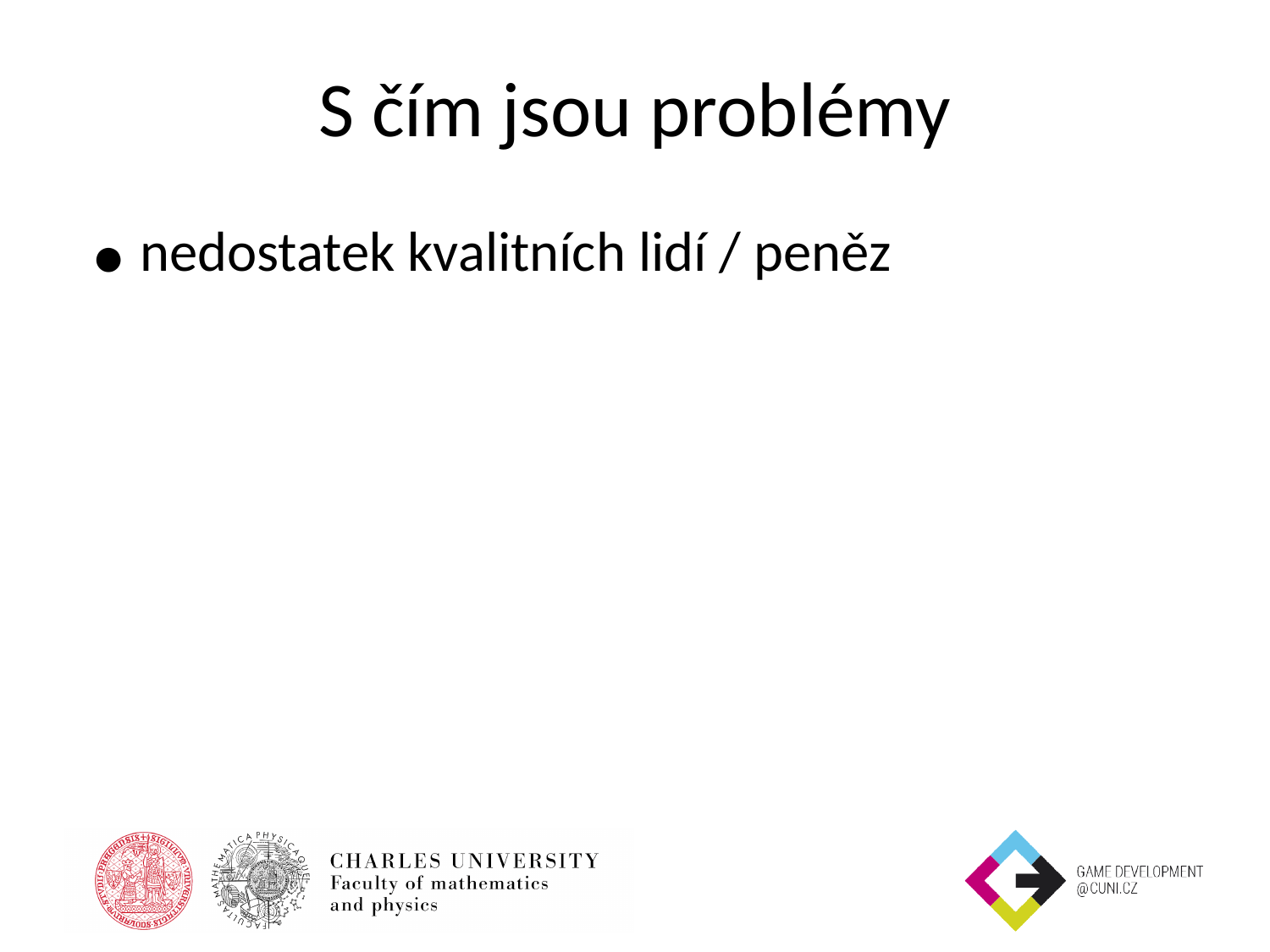

# S čím jsou problémy
nedostatek kvalitních lidí / peněz